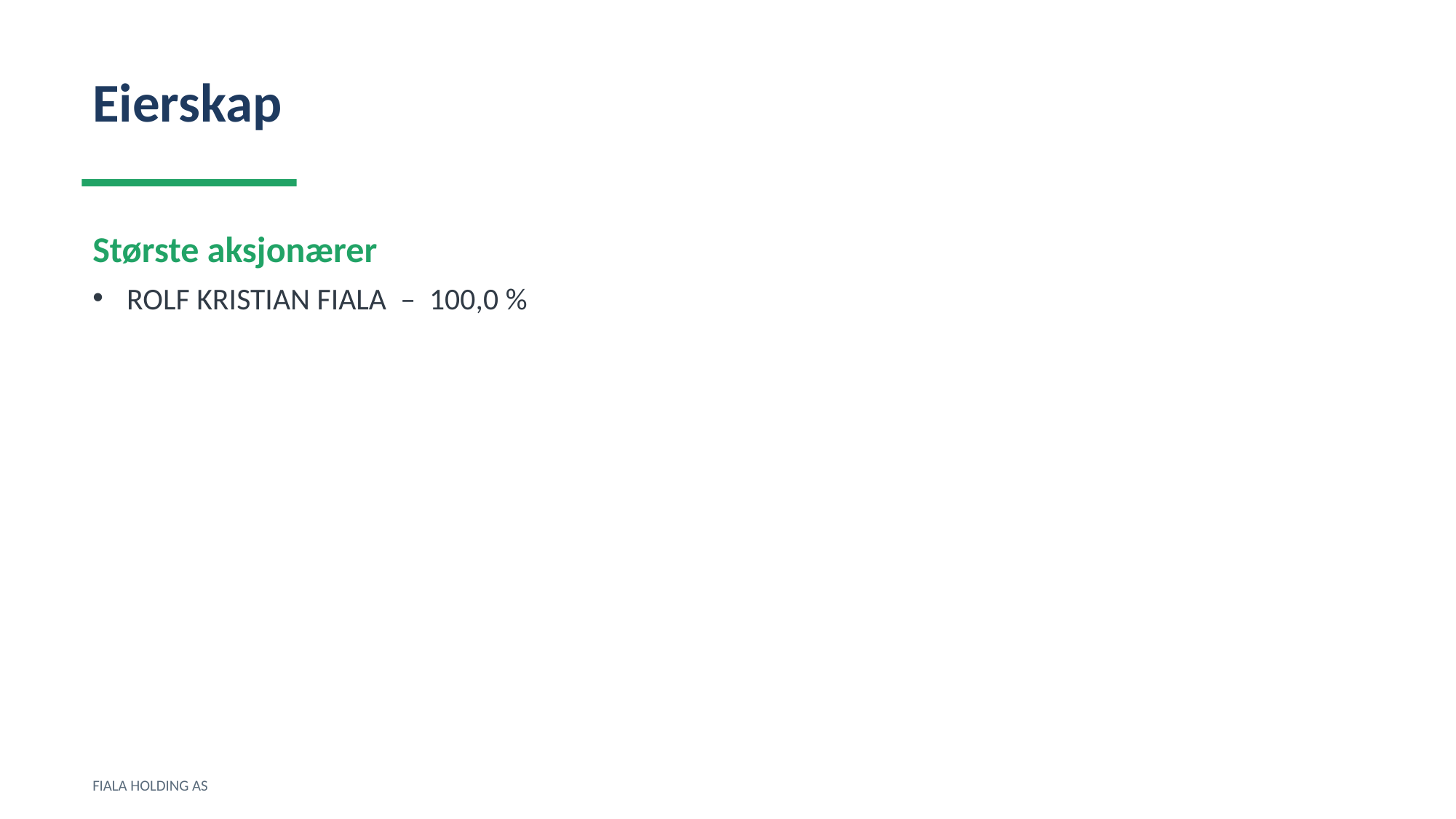

Eierskap

Største aksjonærer
ROLF KRISTIAN FIALA  –  100,0 %
FIALA HOLDING AS